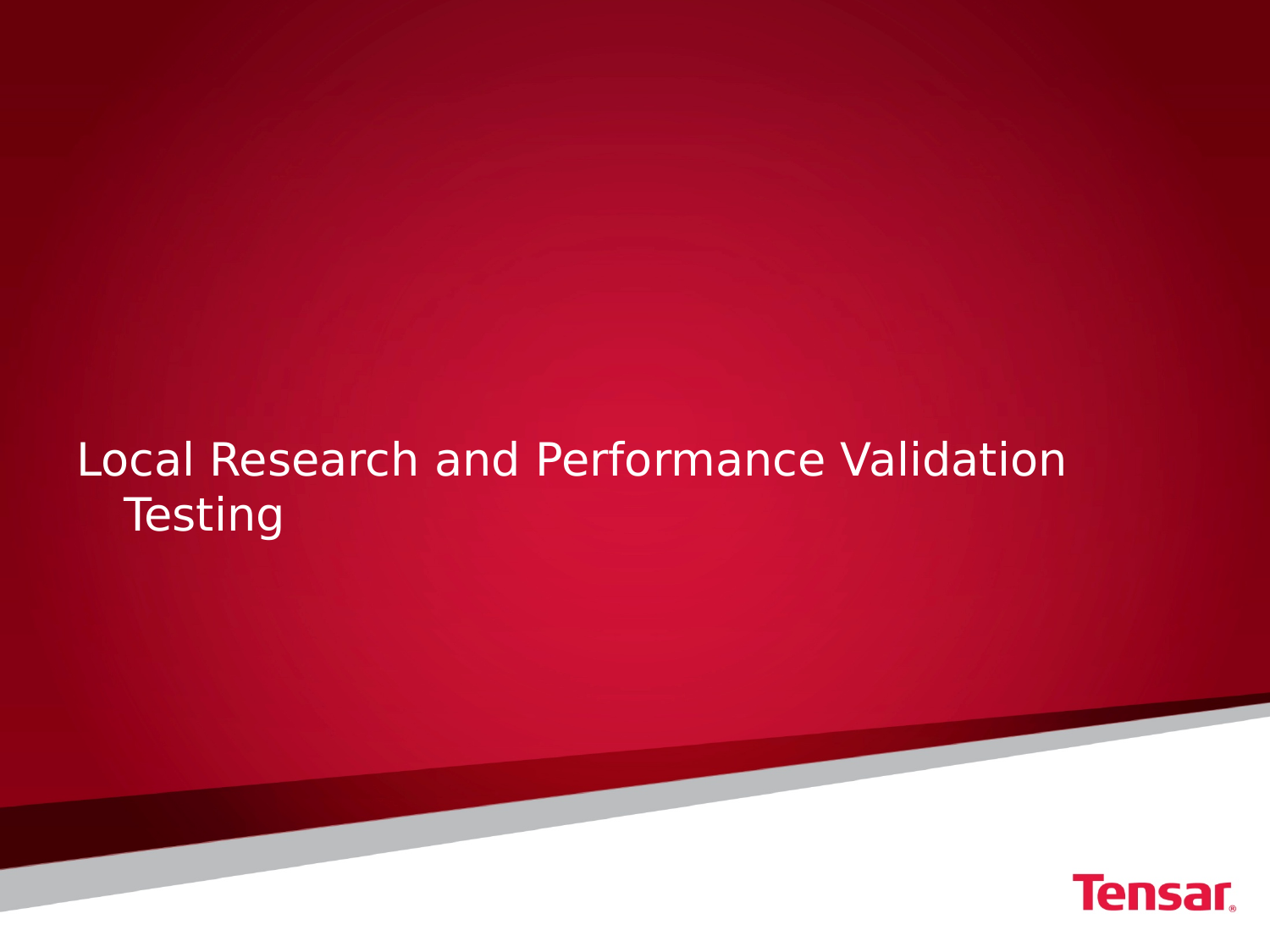

# Local Research and Performance Validation Testing